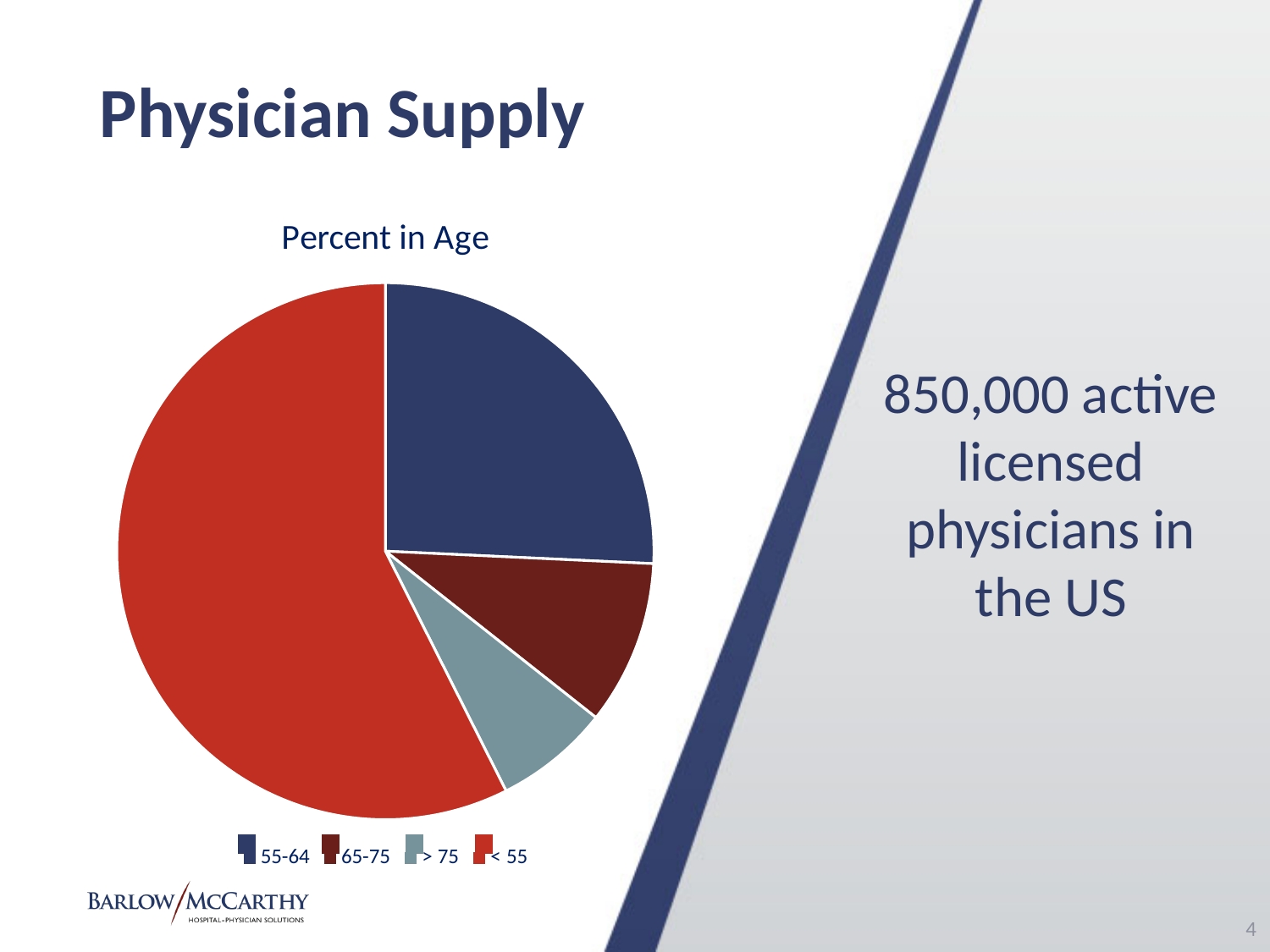

Physician Supply

### Chart:

| Category | Percent in Age |
|---|---|
| 55-64 | 26.0 |
| 65-75 | 10.0 |
| > 75 | 7.0 |
| < 55 | 58.0 |
850,000 active licensed physicians in the US

4